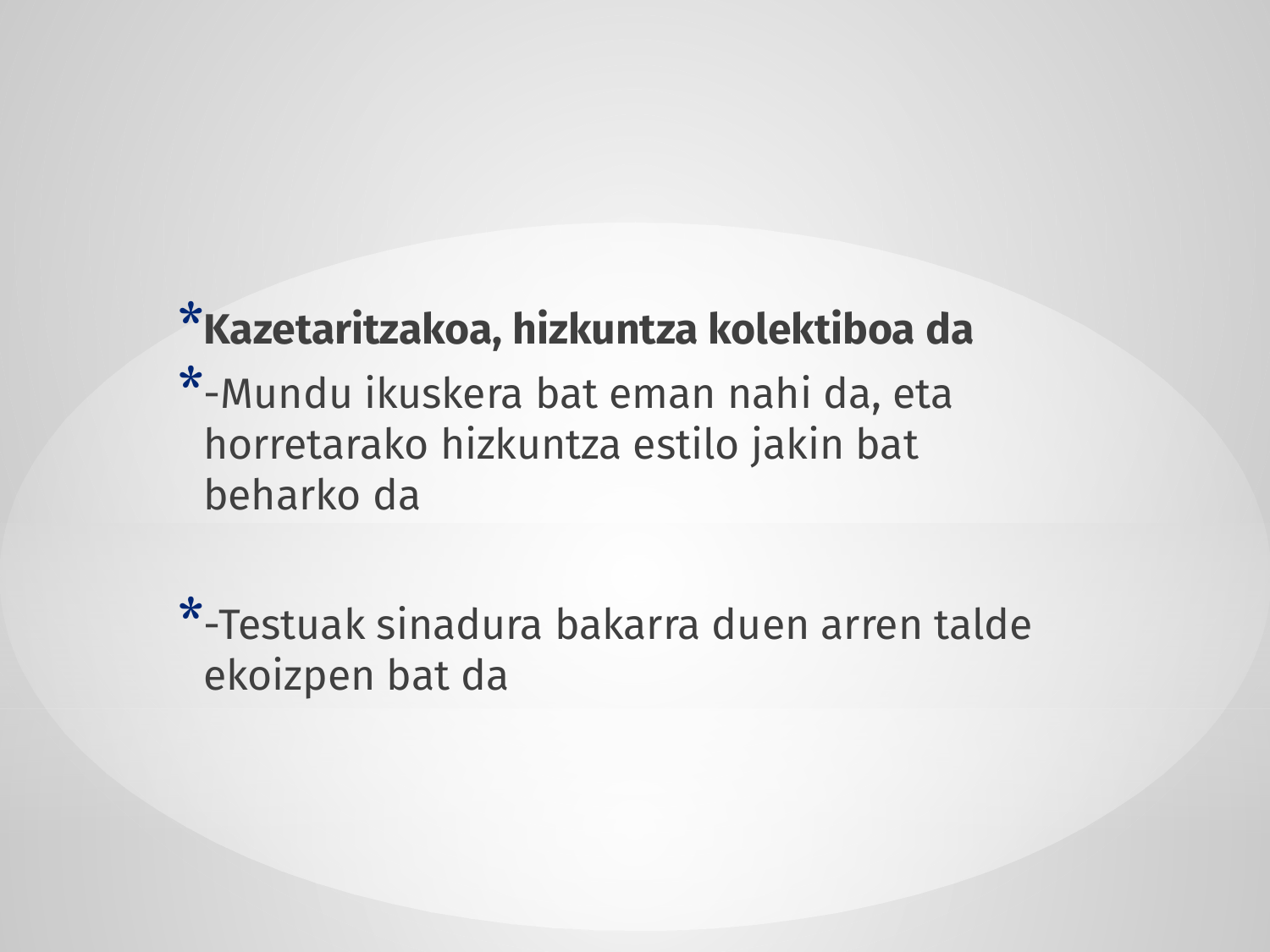

Kazetaritzakoa, hizkuntza kolektiboa da
-Mundu ikuskera bat eman nahi da, eta horretarako hizkuntza estilo jakin bat beharko da

-Testuak sinadura bakarra duen arren talde ekoizpen bat da